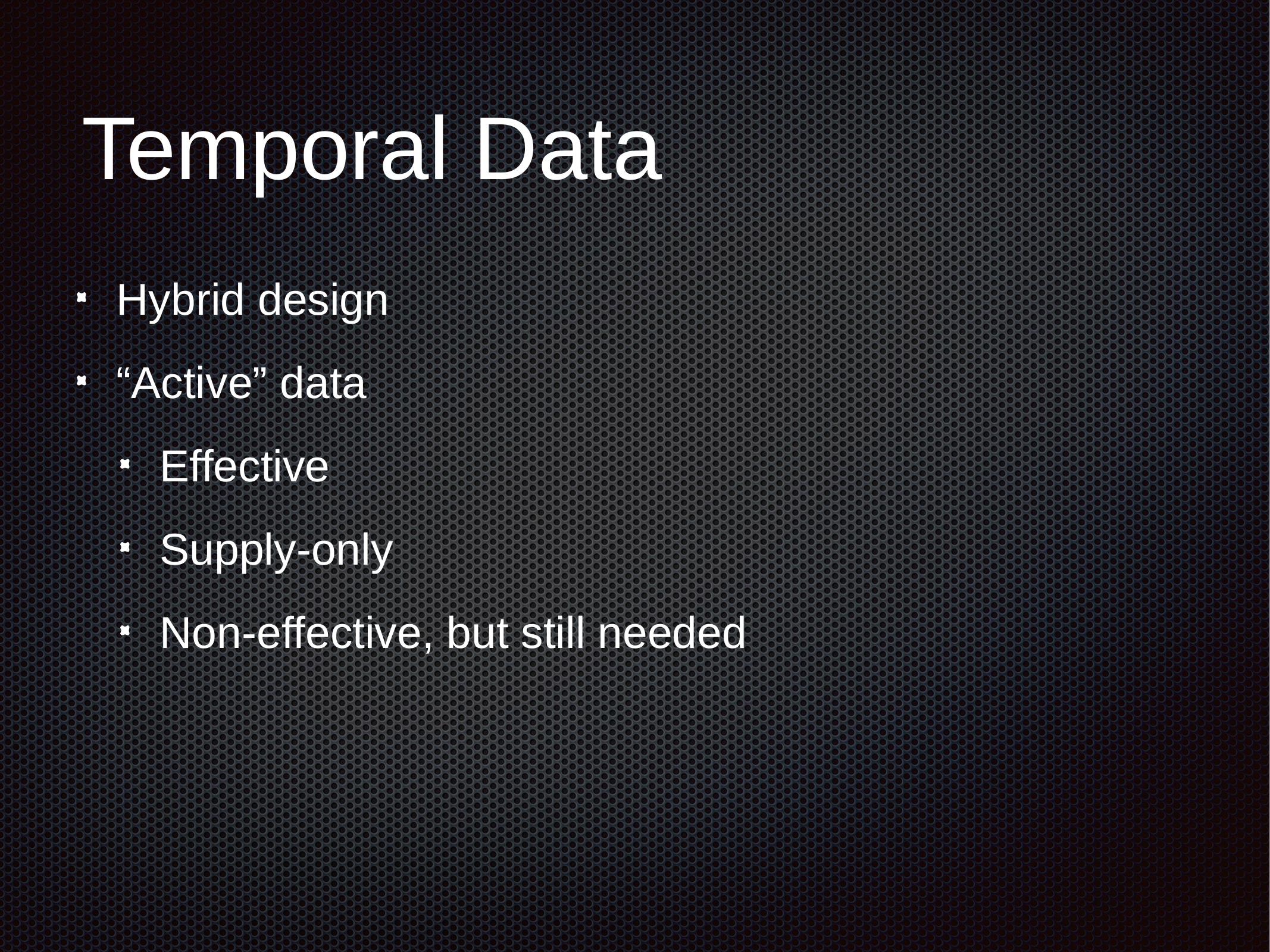

# Temporal Data
Hybrid design
“Active” data
Effective
Supply-only
Non-effective, but still needed